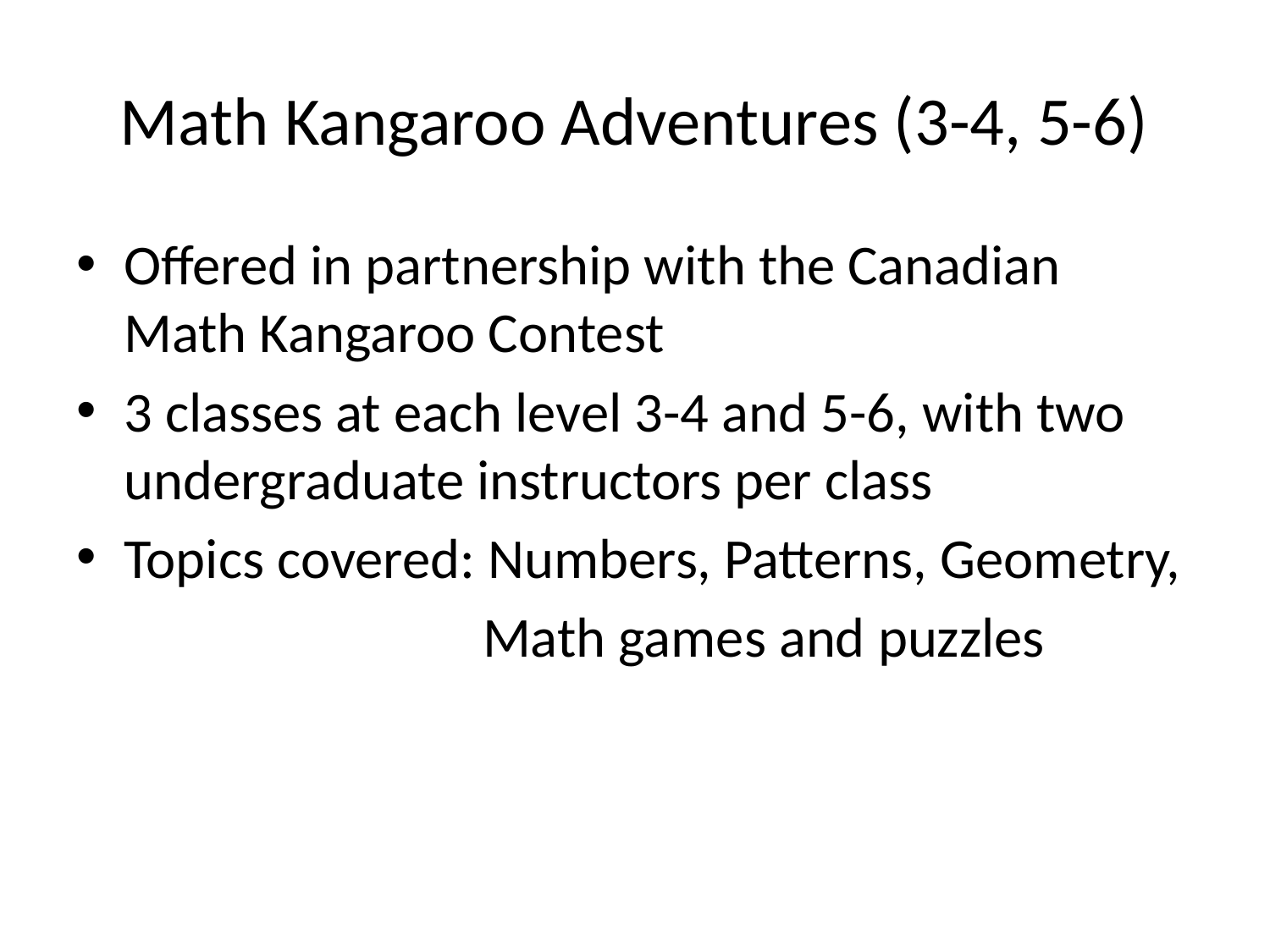

# Math Kangaroo Adventures (3-4, 5-6)
Offered in partnership with the Canadian Math Kangaroo Contest
3 classes at each level 3-4 and 5-6, with two undergraduate instructors per class
Topics covered: Numbers, Patterns, Geometry,
                                Math games and puzzles